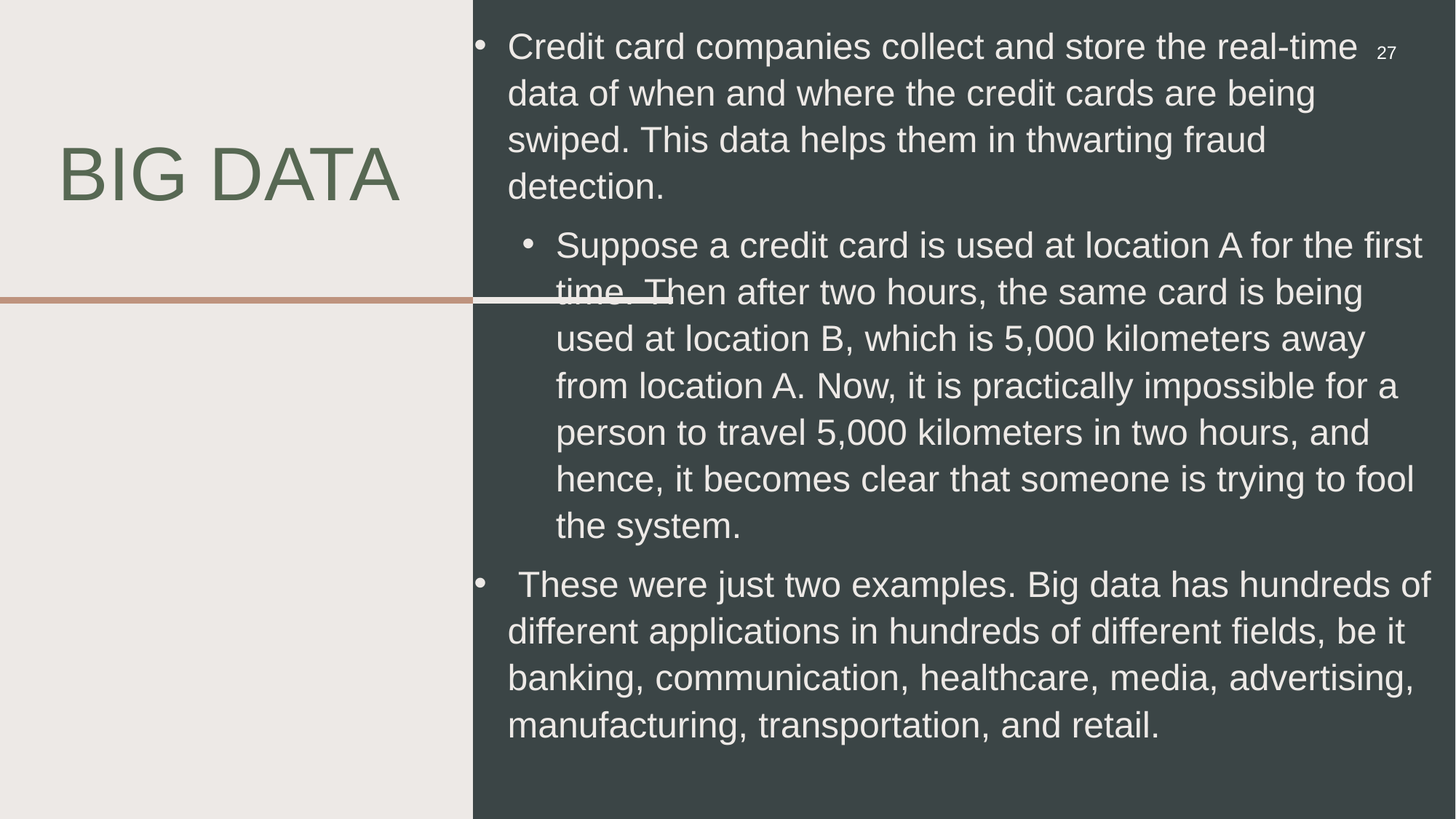

Credit card companies collect and store the real-time data of when and where the credit cards are being swiped. This data helps them in thwarting fraud detection.
Suppose a credit card is used at location A for the first time. Then after two hours, the same card is being used at location B, which is 5,000 kilometers away from location A. Now, it is practically impossible for a person to travel 5,000 kilometers in two hours, and hence, it becomes clear that someone is trying to fool the system.
 These were just two examples. Big data has hundreds of different applications in hundreds of different fields, be it banking, communication, healthcare, media, advertising, manufacturing, transportation, and retail.

27
# Big Data